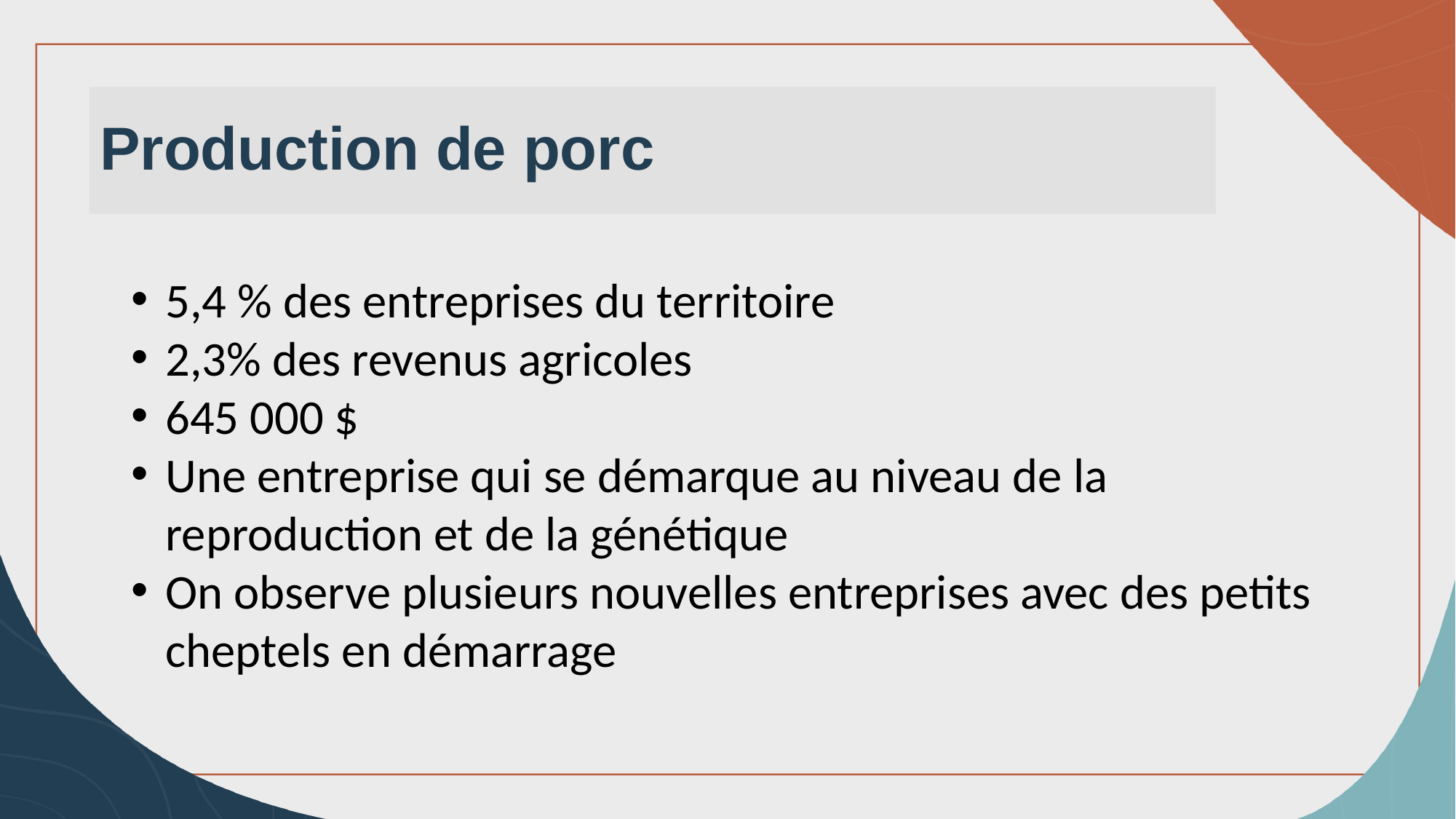

Production de porc
5,4 % des entreprises du territoire
2,3% des revenus agricoles
645 000 $
Une entreprise qui se démarque au niveau de la reproduction et de la génétique
On observe plusieurs nouvelles entreprises avec des petits cheptels en démarrage